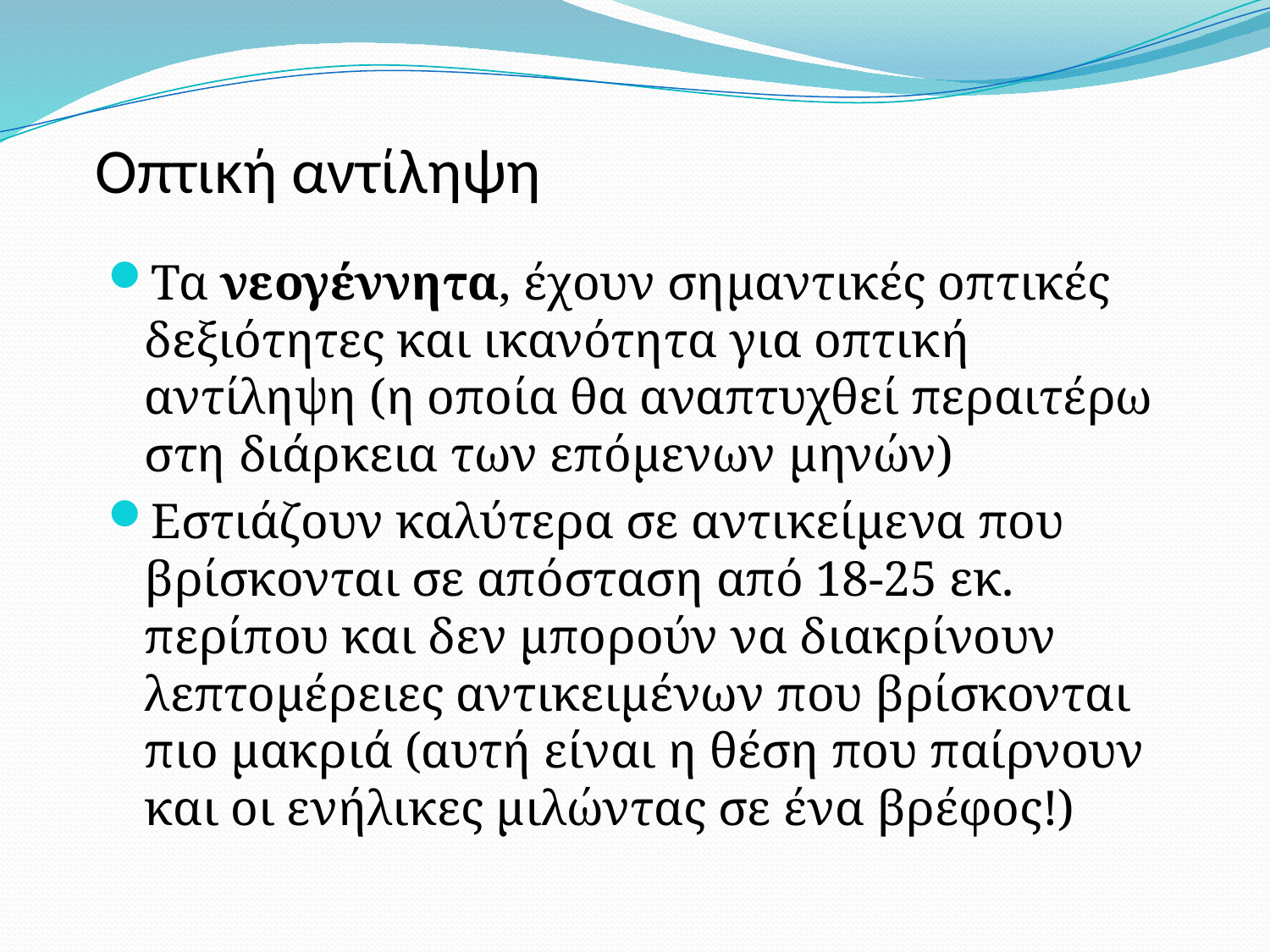

# Οπτική αντίληψη
Τα νεογέννητα, έχουν σημαντικές οπτικές δεξιότητες και ικανότητα για οπτική αντίληψη (η οποία θα αναπτυχθεί περαιτέρω στη διάρκεια των επόμενων μηνών)
Εστιάζουν καλύτερα σε αντικείμενα που βρίσκονται σε απόσταση από 18-25 εκ. περίπου και δεν μπορούν να διακρίνουν λεπτομέρειες αντικειμένων που βρίσκονται πιο μακριά (αυτή είναι η θέση που παίρνουν και οι ενήλικες μιλώντας σε ένα βρέφος!)